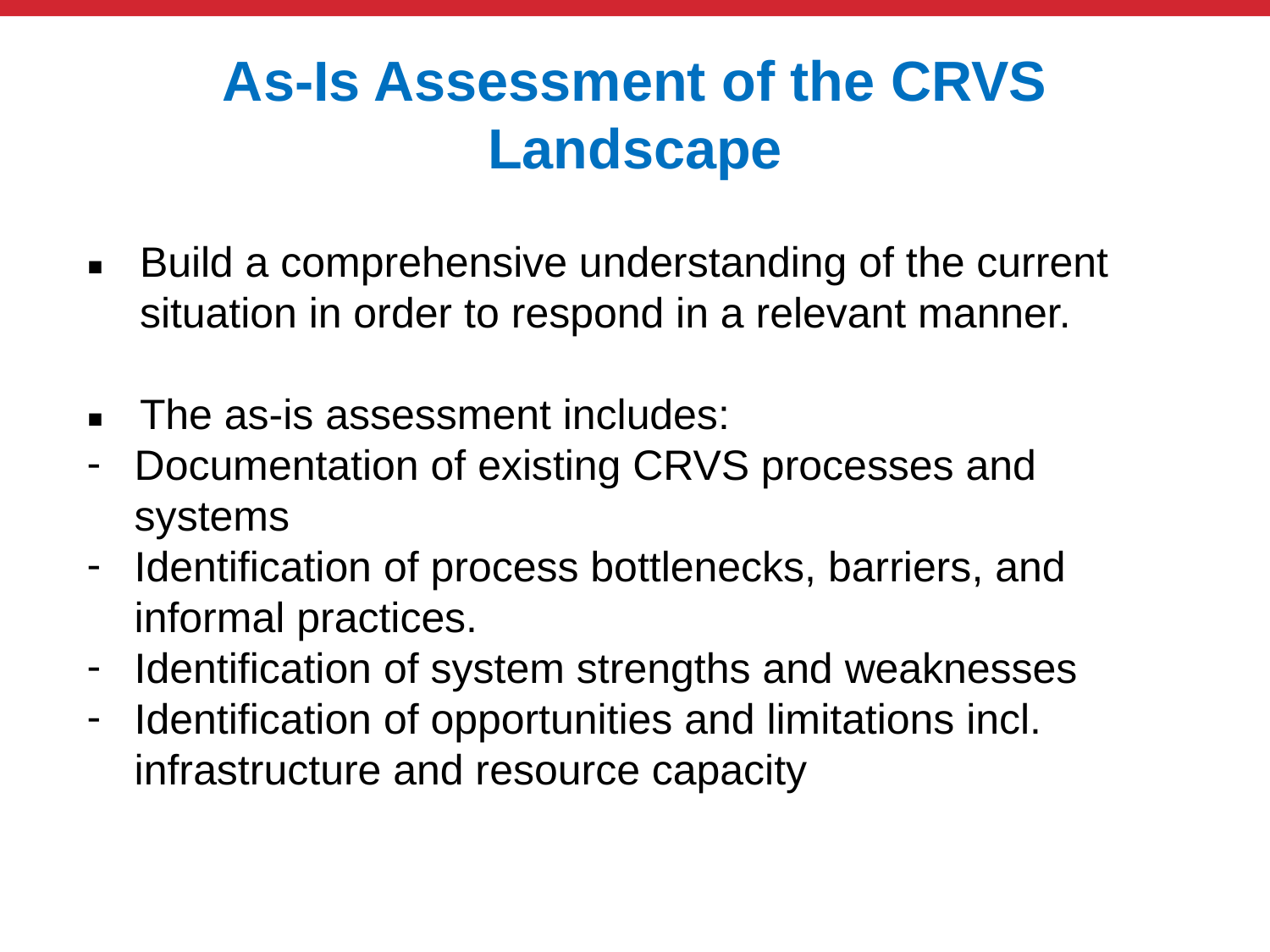

# As-Is Assessment of the CRVS Landscape

Build a comprehensive understanding of the current situation in order to respond in a relevant manner.

The as-is assessment includes:
Documentation of existing CRVS processes and systems
Identification of process bottlenecks, barriers, and informal practices.
Identification of system strengths and weaknesses
Identification of opportunities and limitations incl. infrastructure and resource capacity